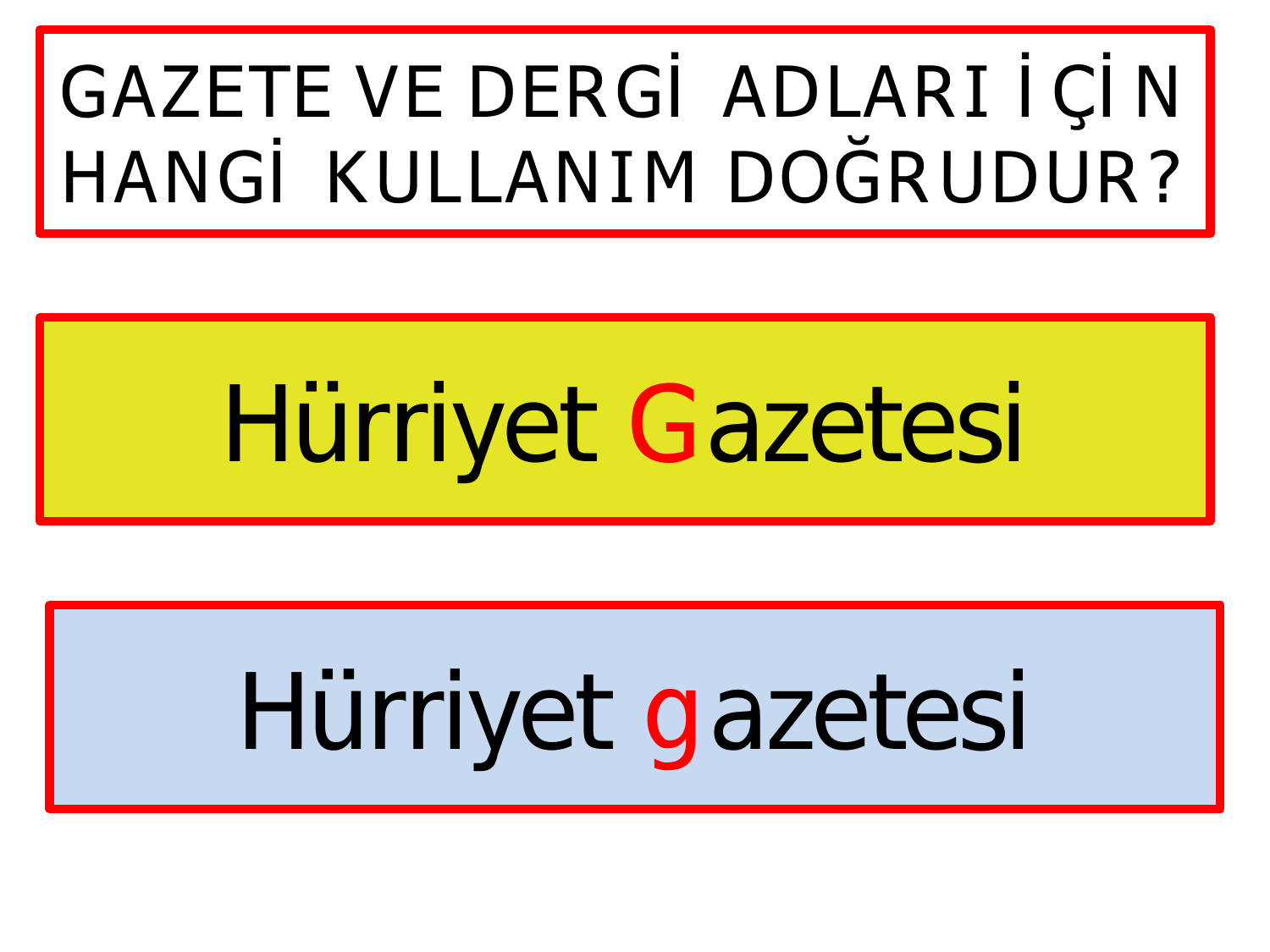

# GAZETE VE DERGİ ADLARI İÇİN HANGİ KULLANIM DOĞRUDUR?
Hürriyet Gazetesi
Hürriyet gazetesi